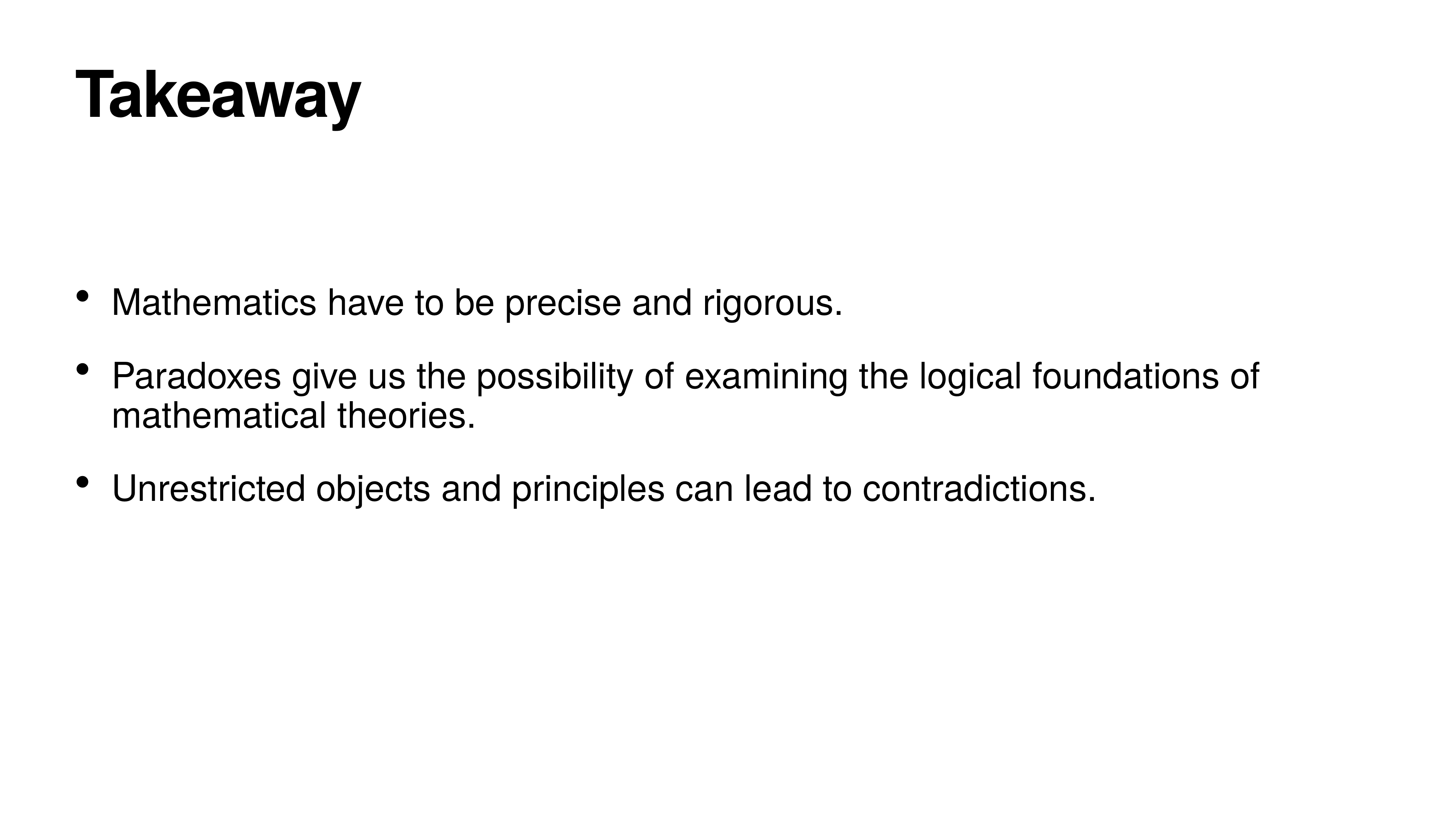

# Takeaway

Mathematics have to be precise and rigorous.
Paradoxes give us the possibility of examining the logical foundations of mathematical theories.
Unrestricted objects and principles can lead to contradictions.